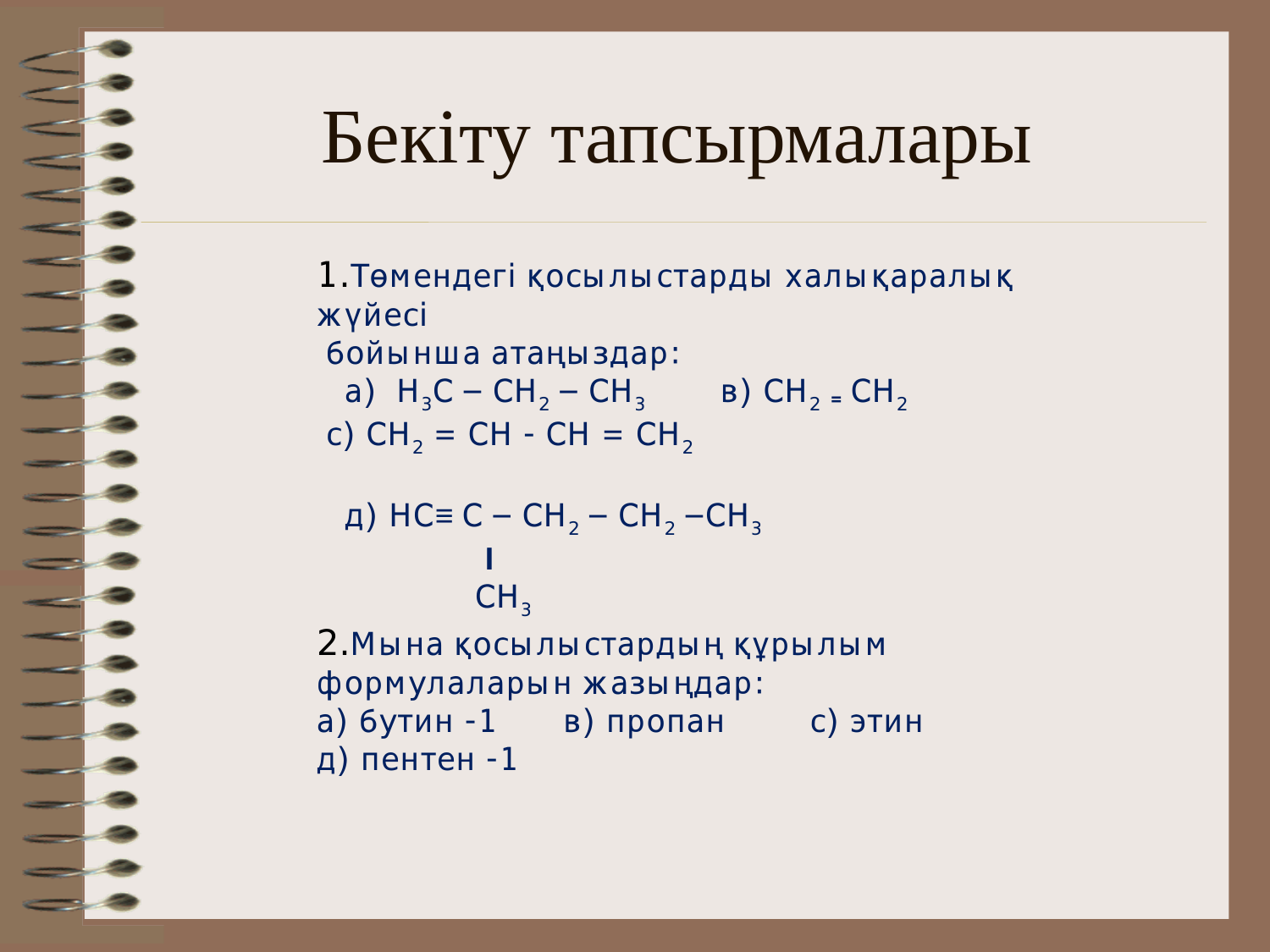

# Бекіту тапсырмалары
1.Төмендегі қосылыстарды халықаралық  жүйесі
 бойынша атаңыздар:
   а)  Н3С – СН2 – СН3        в) СН2 ₌ СН2
 с) СН2 = СН - СН = СН2

   д) НС≡ С – СН2 – СН2 –СН3
                  Ι
                 СН3
2.Мына қосылыстардың құрылым формулаларын жазыңдар:
а) бутин -1       в) пропан         с) этин
д) пентен -1